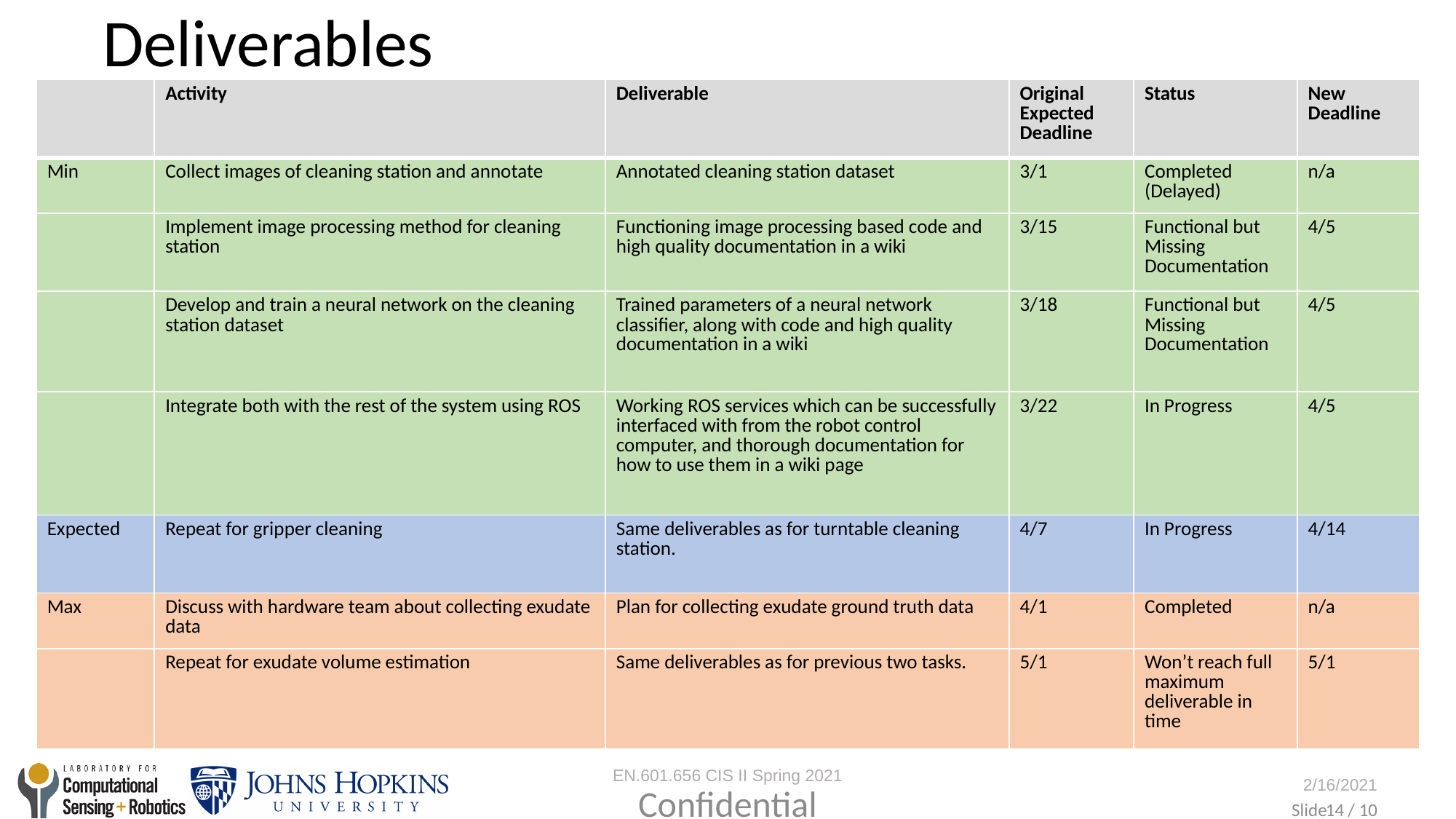

# Deliverables
|  | Activity | Deliverable | Original Expected Deadline | Status | New Deadline |
| --- | --- | --- | --- | --- | --- |
| Min | Collect images of cleaning station and annotate | Annotated cleaning station dataset | 3/1 | Completed (Delayed) | n/a |
|  | Implement image processing method for cleaning station | Functioning image processing based code and high quality documentation in a wiki | 3/15 | Functional but Missing Documentation | 4/5 |
|  | Develop and train a neural network on the cleaning station dataset | Trained parameters of a neural network classifier, along with code and high quality documentation in a wiki | 3/18 | Functional but Missing Documentation | 4/5 |
|  | Integrate both with the rest of the system using ROS | Working ROS services which can be successfully interfaced with from the robot control computer, and thorough documentation for how to use them in a wiki page | 3/22 | In Progress | 4/5 |
| Expected | Repeat for gripper cleaning | Same deliverables as for turntable cleaning station. | 4/7 | In Progress | 4/14 |
| Max | Discuss with hardware team about collecting exudate data | Plan for collecting exudate ground truth data | 4/1 | Completed | n/a |
|  | Repeat for exudate volume estimation | Same deliverables as for previous two tasks. | 5/1 | Won’t reach full maximum deliverable in time | 5/1 |
Confidential
14